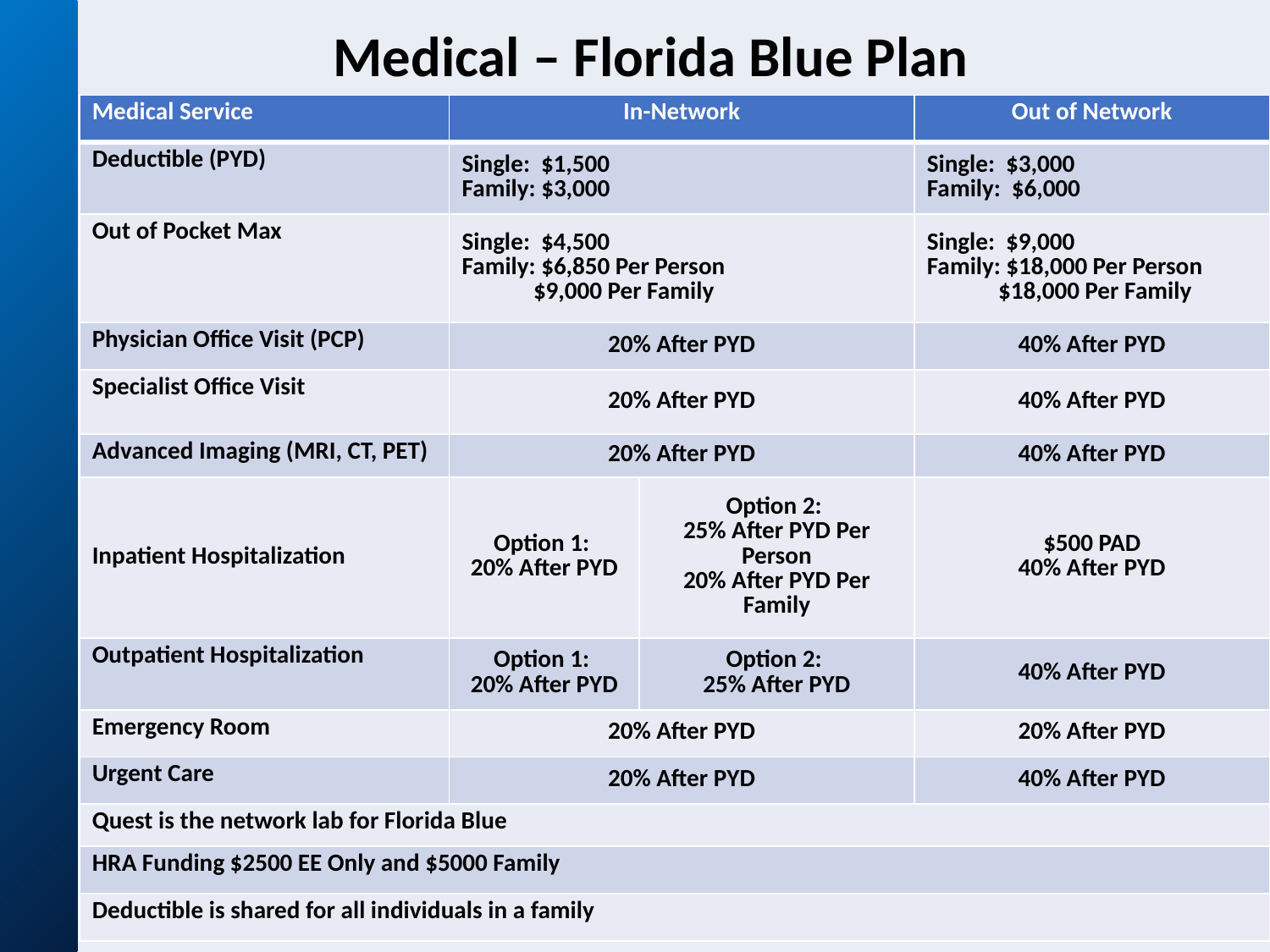

# Medical – Florida Blue Plan
| Medical Service | In-Network |  | Out of Network |
| --- | --- | --- | --- |
| Deductible (PYD) | Single: $1,500 Family: $3,000 |  | Single: $3,000 Family: $6,000 |
| Out of Pocket Max | Single: $4,500 Family: $6,850 Per Person $9,000 Per Family |  | Single: $9,000 Family: $18,000 Per Person $18,000 Per Family |
| Physician Office Visit (PCP) | 20% After PYD |  | 40% After PYD |
| Specialist Office Visit | 20% After PYD |  | 40% After PYD |
| Advanced Imaging (MRI, CT, PET) | 20% After PYD |  | 40% After PYD |
| Inpatient Hospitalization | Option 1: 20% After PYD | Option 2: 25% After PYD Per Person 20% After PYD Per Family | $500 PAD 40% After PYD |
| Outpatient Hospitalization | Option 1: 20% After PYD | Option 2: 25% After PYD | 40% After PYD |
| Emergency Room | 20% After PYD |  | 20% After PYD |
| Urgent Care | 20% After PYD |  | 40% After PYD |
| Quest is the network lab for Florida Blue |  |  |  |
| HRA Funding $2500 EE Only and $5000 Family |  |  |  |
| Deductible is shared for all individuals in a family |  |  |  |